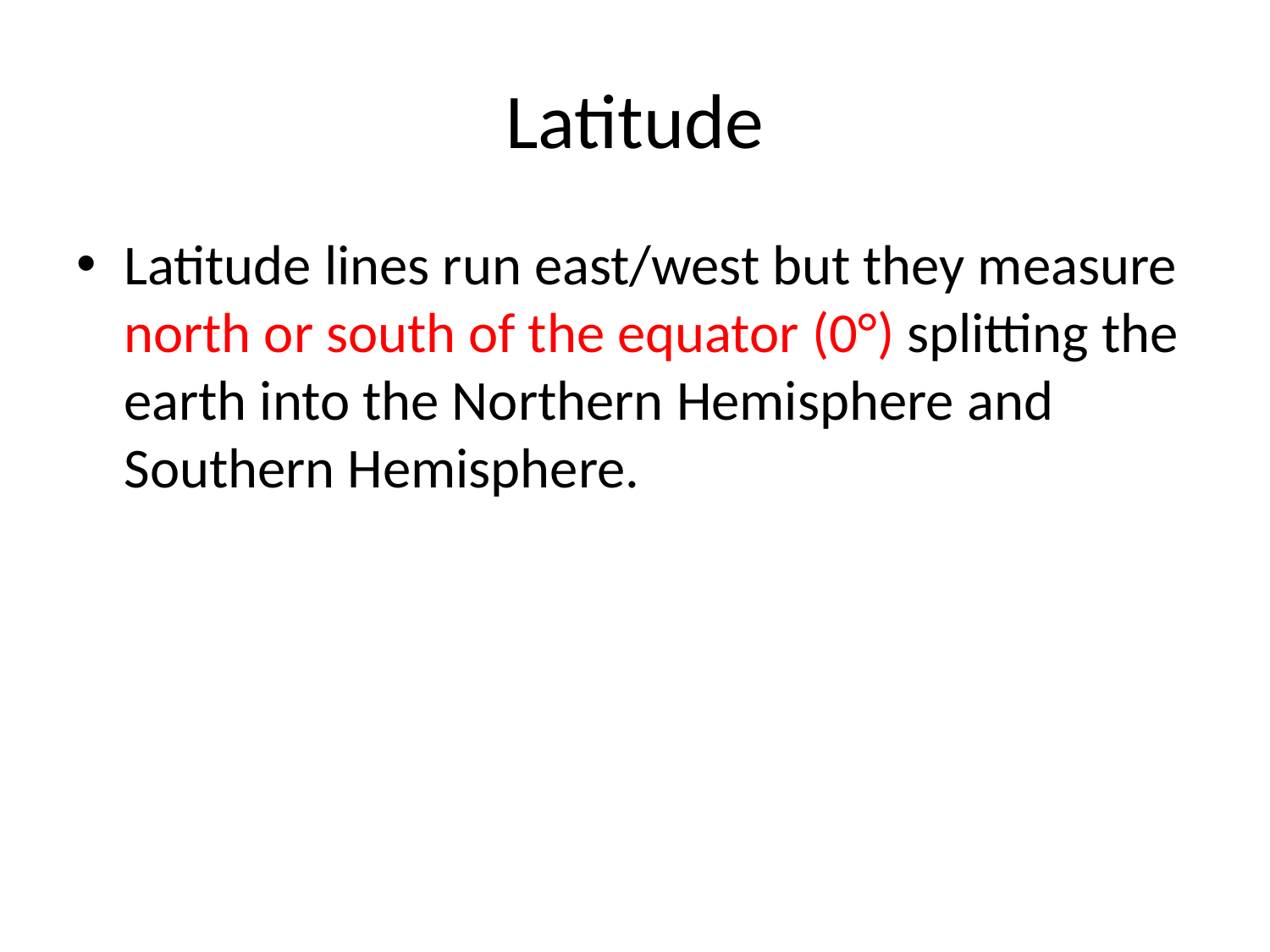

# Latitude
Latitude lines run east/west but they measure north or south of the equator (0°) splitting the earth into the Northern Hemisphere and Southern Hemisphere.